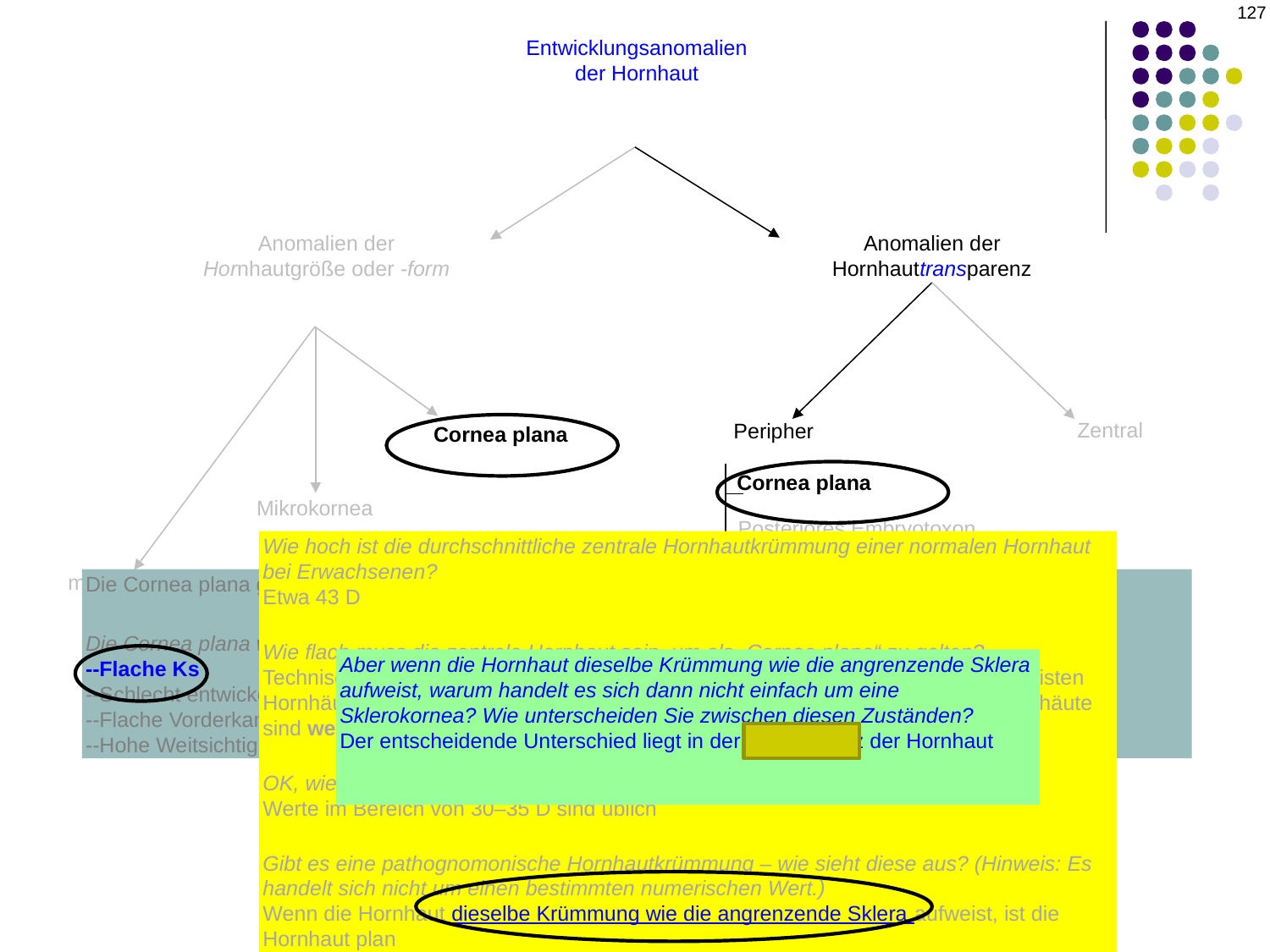

127
Entwicklungsanomalien
der Hornhaut
Anomalien der
Hornhautgröße oder -form
Anomalien der
Hornhauttransparenz

Zentral
Peripher
Cornea plana

Cornea plana
Mikrokornea
Posteriores Embryotoxon
Wie hoch ist die durchschnittliche zentrale Hornhautkrümmung einer normalen Hornhaut bei Erwachsenen?
Etwa 43 D

Wie flach muss die zentrale Hornhaut sein, um als „Cornea plana“ zu gelten?
Technisch gesehen weniger als 43 D, aber lassen Sie sich nicht täuschen – die meisten Hornhäute, die sich in der Nähe von 43 D befinden, sind keine „Plana“. Plana-Hornhäute sind wesentlich flacher.

OK, wie hoch ist die typische Brechkraft einer „plana“-Hornhaut?
Werte im Bereich von 30–35 D sind üblich

Gibt es eine pathognomonische Hornhautkrümmung – wie sieht diese aus? (Hinweis: Es handelt sich nicht um einen bestimmten numerischen Wert.)
Wenn die Hornhaut dieselbe Krümmung wie die angrenzende Sklera aufweist, ist die Hornhaut plan
Epibulbäres Dermoid
megalokornea
Die Cornea plana gehört zu beiden Gruppen, weshalb sie bis jetzt aufbewahrt wurde…

Die Cornea plana weist fünf Merkmale auf, von denen eines flache Ks sind. Was sind die anderen vier?
--Flache Ks
--Schlecht entwickelter („undeutlicher“) Limbus
--Flache Vorderkammer
--Hohe Weitsichtigkeit mit begleitender akkommodativer Esotropie
Dermolipome

Aber wenn die Hornhaut dieselbe Krümmung wie die angrenzende Sklera aufweist, warum handelt es sich dann nicht einfach um eine Sklerokornea? Wie unterscheiden Sie zwischen diesen Zuständen?
Der entscheidende Unterschied liegt in der Transparenz der Hornhaut
Bei der Sklerokornea ist die Hornhaut undurchsichtig
Bei der Cornea plana ist die Hornhaut (relativ gesehen) klar